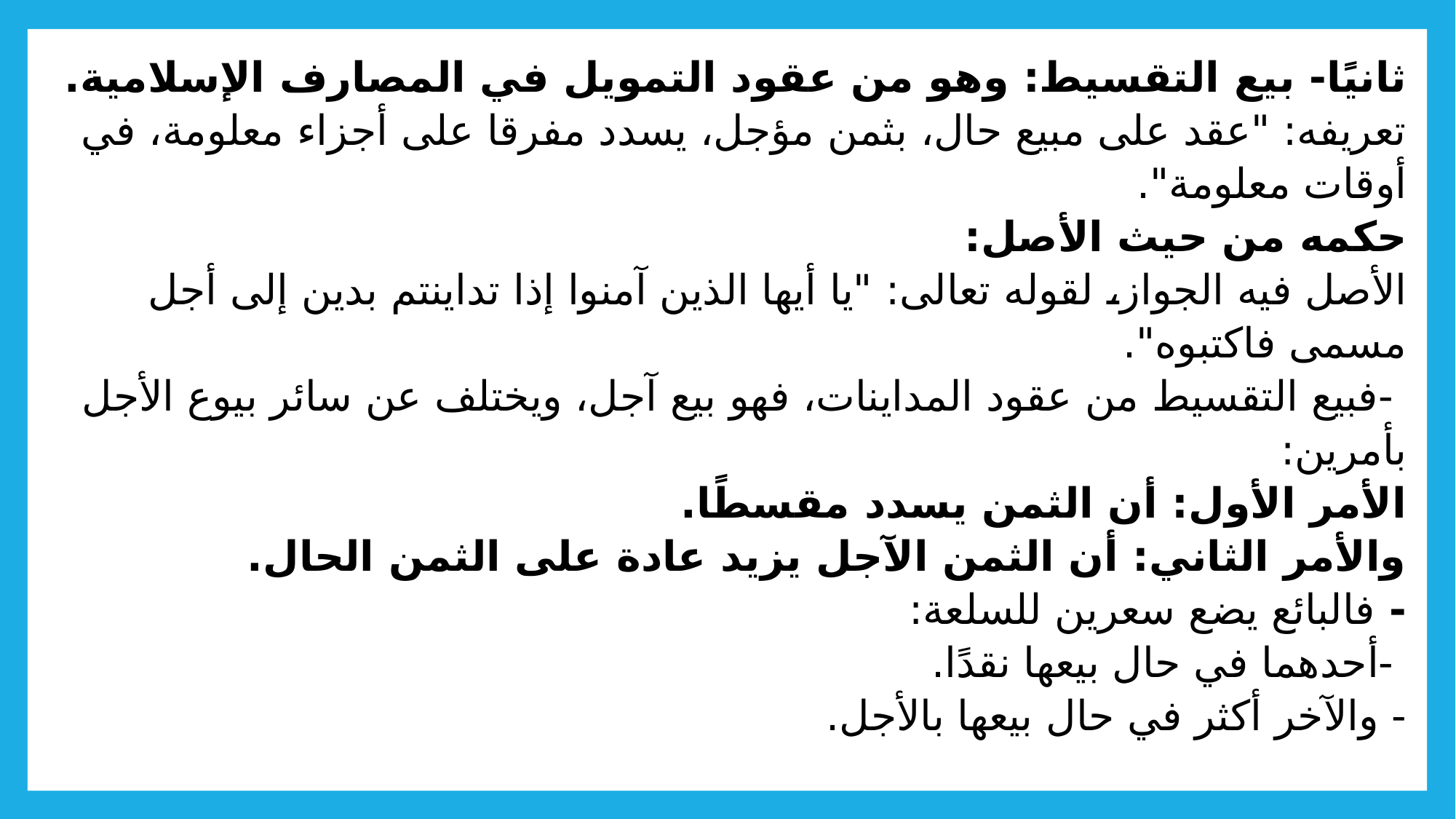

# ثانيًا- بيع التقسيط: وهو من عقود التمويل في المصارف الإسلامية. تعريفه: "عقد على مبيع حال، بثمن مؤجل، يسدد مفرقا على أجزاء معلومة، في أوقات معلومة". حكمه من حيث الأصل: الأصل فيه الجواز، لقوله تعالى: "يا أيها الذين آمنوا إذا تداينتم بدين إلى أجل مسمى فاكتبوه". -فبيع التقسيط من عقود المداينات، فهو بيع آجل، ويختلف عن سائر بيوع الأجل بأمرين: الأمر الأول: أن الثمن يسدد مقسطًا. والأمر الثاني: أن الثمن الآجل يزيد عادة على الثمن الحال. - فالبائع يضع سعرين للسلعة: -أحدهما في حال بيعها نقدًا. - والآخر أكثر في حال بيعها بالأجل.